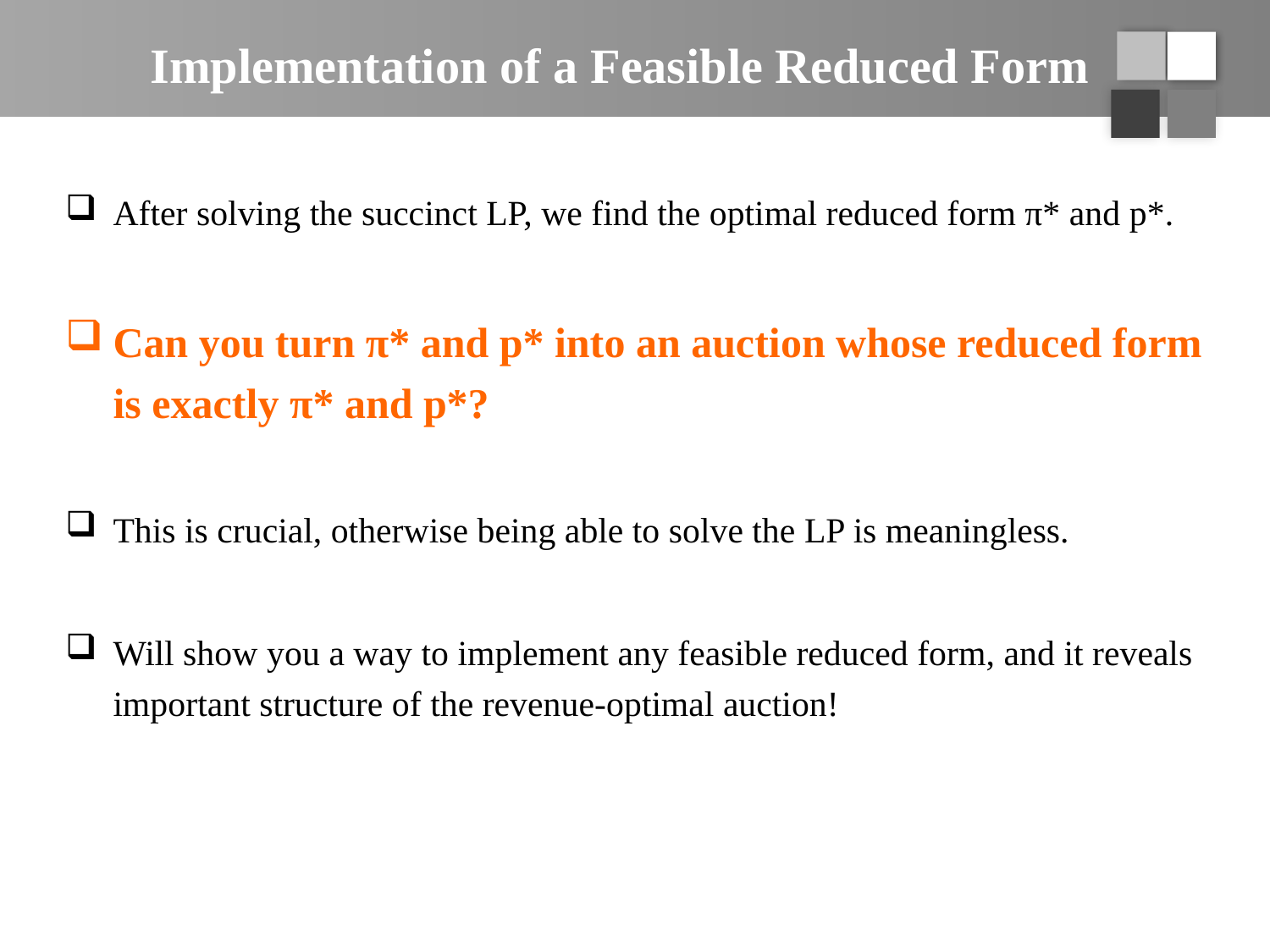

# Implementation of a Feasible Reduced Form

After solving the succinct LP, we find the optimal reduced form π* and p*.

Can you turn π* and p* into an auction whose reduced form is exactly π* and p*?

This is crucial, otherwise being able to solve the LP is meaningless.

Will show you a way to implement any feasible reduced form, and it reveals important structure of the revenue-optimal auction!